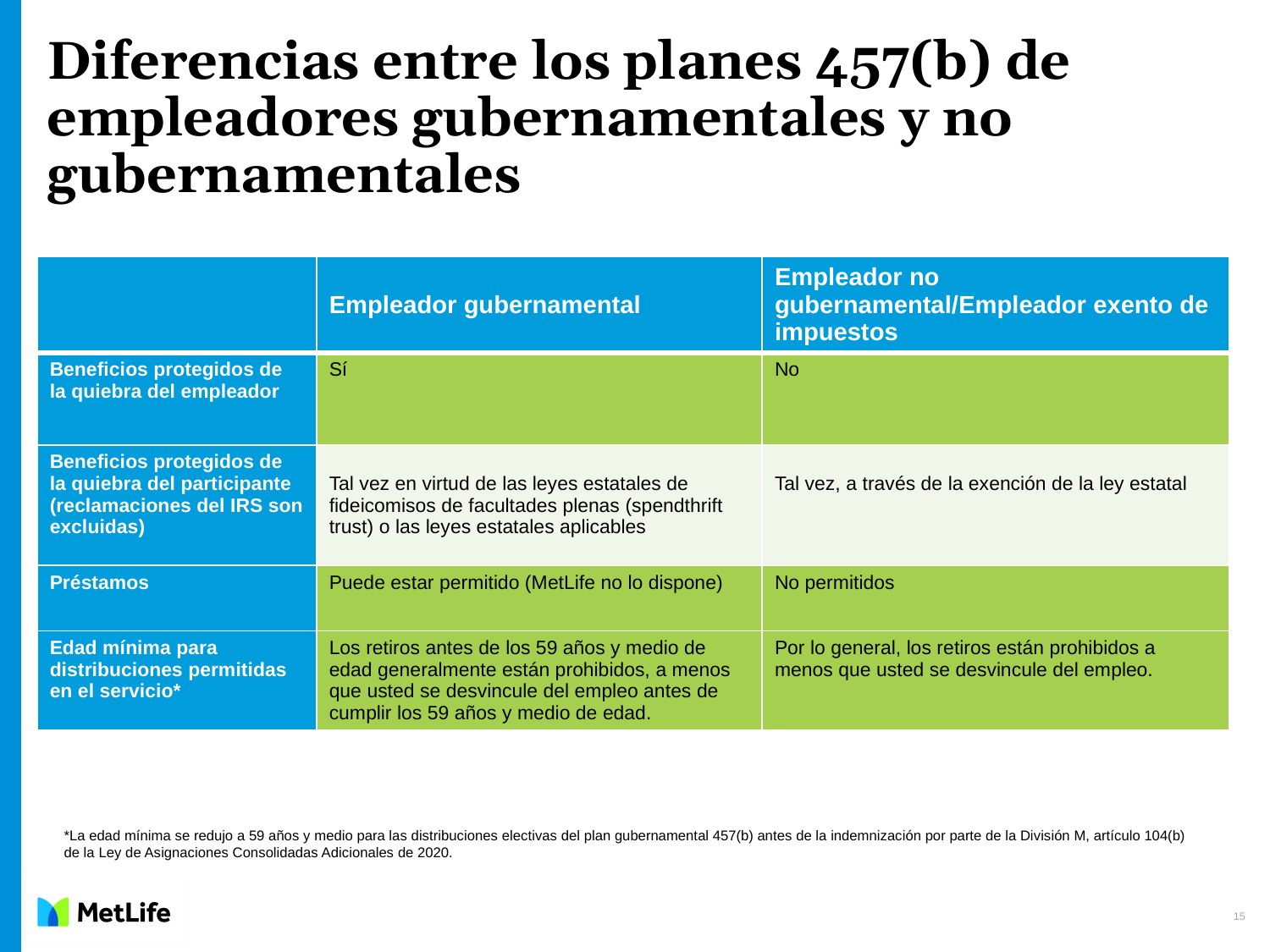

# Diferencias entre los planes 457(b) de empleadores gubernamentales y no gubernamentales
|  | Empleador gubernamental | Empleador no gubernamental/Empleador exento de impuestos |
| --- | --- | --- |
| Beneficios protegidos de la quiebra del empleador | Sí | No |
| Beneficios protegidos de la quiebra del participante (reclamaciones del IRS son excluidas) | Tal vez en virtud de las leyes estatales de fideicomisos de facultades plenas (spendthrift trust) o las leyes estatales aplicables | Tal vez, a través de la exención de la ley estatal |
| Préstamos | Puede estar permitido (MetLife no lo dispone) | No permitidos |
| Edad mínima para distribuciones permitidas en el servicio\* | Los retiros antes de los 59 años y medio de edad generalmente están prohibidos, a menos que usted se desvincule del empleo antes de cumplir los 59 años y medio de edad. | Por lo general, los retiros están prohibidos a menos que usted se desvincule del empleo. |
*La edad mínima se redujo a 59 años y medio para las distribuciones electivas del plan gubernamental 457(b) antes de la indemnización por parte de la División M, artículo 104(b) de la Ley de Asignaciones Consolidadas Adicionales de 2020.
15